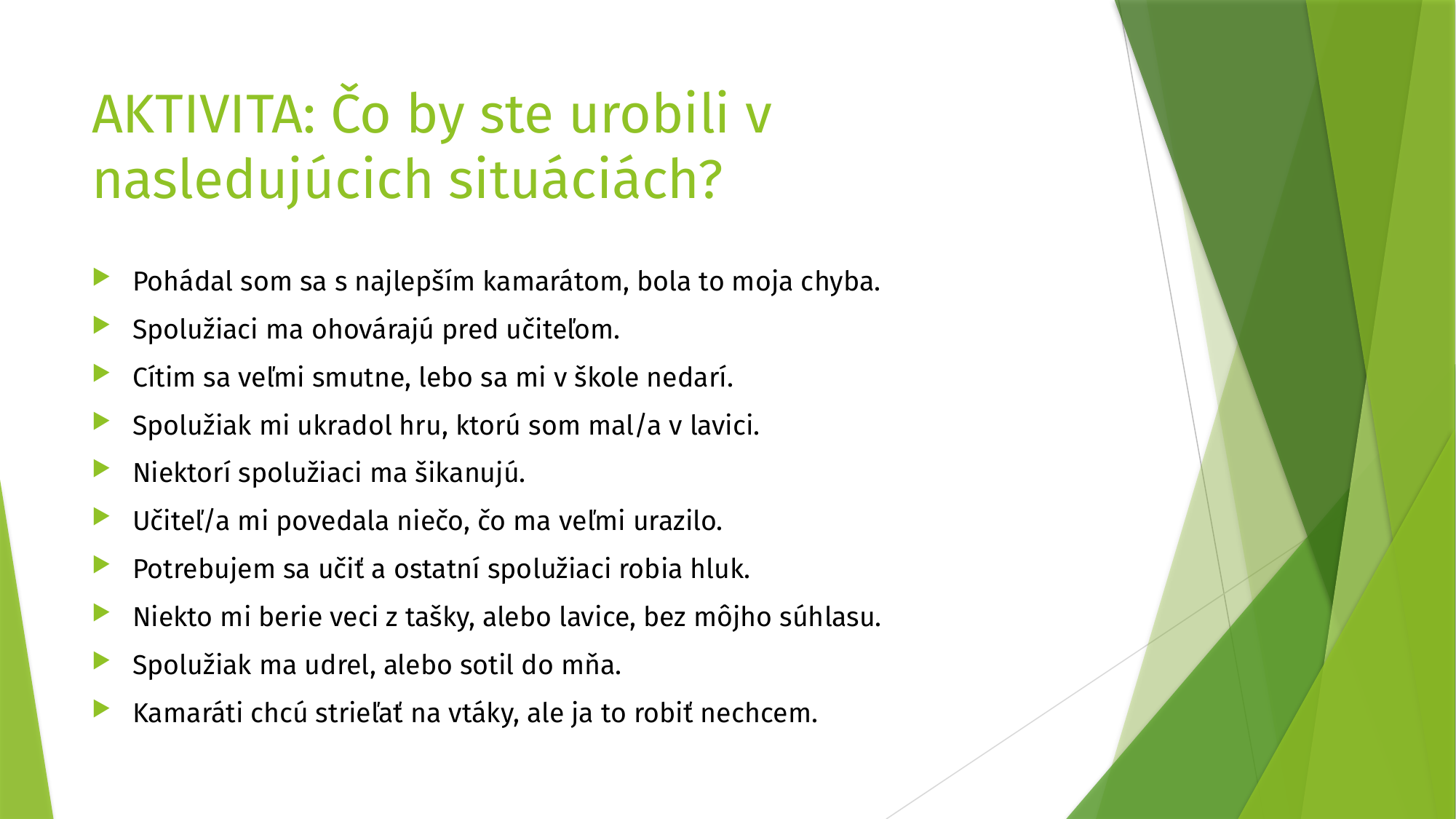

# AKTIVITA: Čo by ste urobili v nasledujúcich situáciách?
Pohádal som sa s najlepším kamarátom, bola to moja chyba.
Spolužiaci ma ohovárajú pred učiteľom.
Cítim sa veľmi smutne, lebo sa mi v škole nedarí.
Spolužiak mi ukradol hru, ktorú som mal/a v lavici.
Niektorí spolužiaci ma šikanujú.
Učiteľ/a mi povedala niečo, čo ma veľmi urazilo.
Potrebujem sa učiť a ostatní spolužiaci robia hluk.
Niekto mi berie veci z tašky, alebo lavice, bez môjho súhlasu.
Spolužiak ma udrel, alebo sotil do mňa.
Kamaráti chcú strieľať na vtáky, ale ja to robiť nechcem.